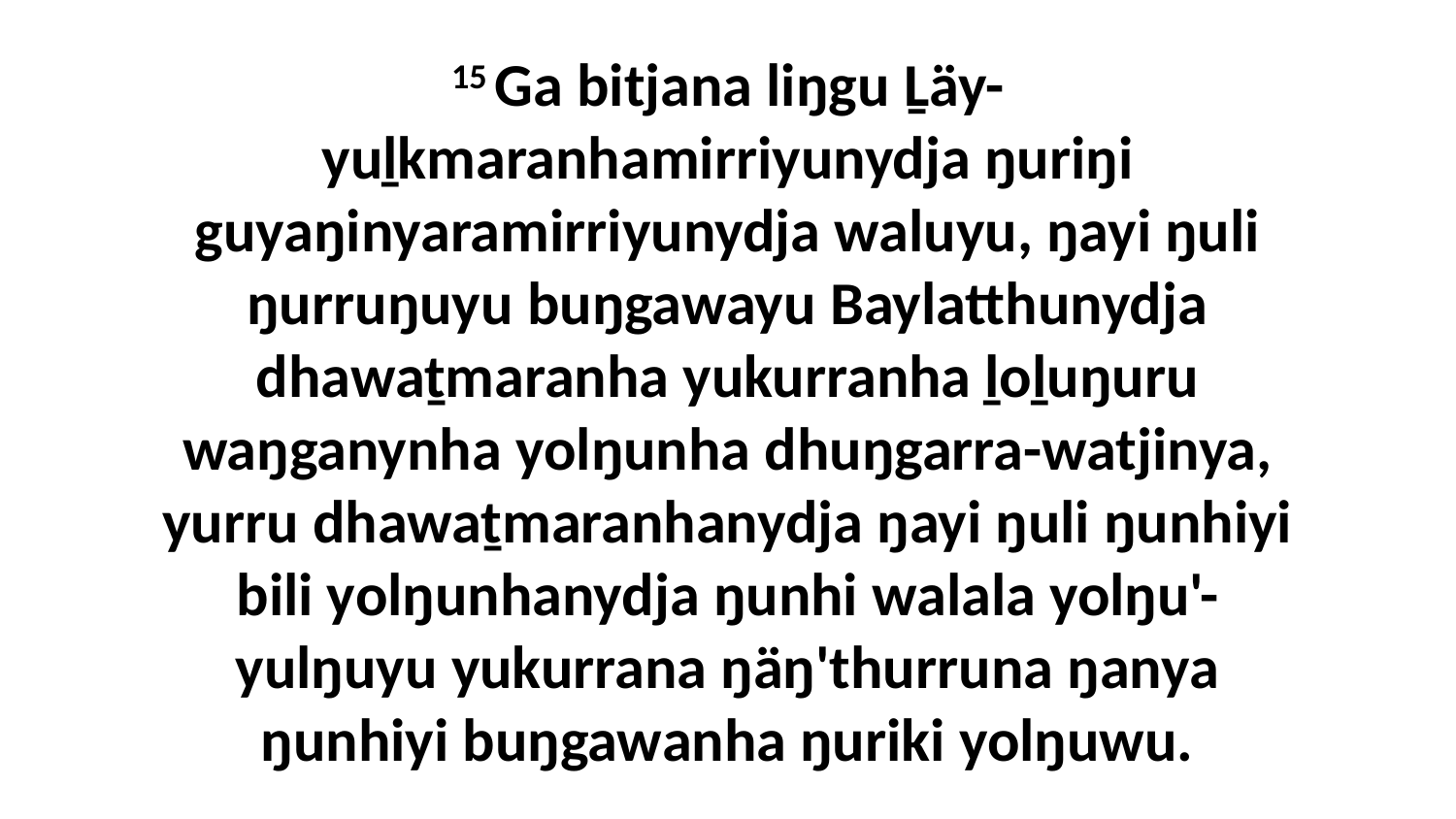

15 Ga bitjana liŋgu Ḻäy-yuḻkmaranhamirriyunydja ŋuriŋi guyaŋinyaramirriyunydja waluyu, ŋayi ŋuli ŋurruŋuyu buŋgawayu Baylatthunydja dhawaṯmaranha yukurranha ḻoḻuŋuru waŋganynha yolŋunha dhuŋgarra-watjinya, yurru dhawaṯmaranhanydja ŋayi ŋuli ŋunhiyi bili yolŋunhanydja ŋunhi walala yolŋu'-yulŋuyu yukurrana ŋäŋ'thurruna ŋanya ŋunhiyi buŋgawanha ŋuriki yolŋuwu.